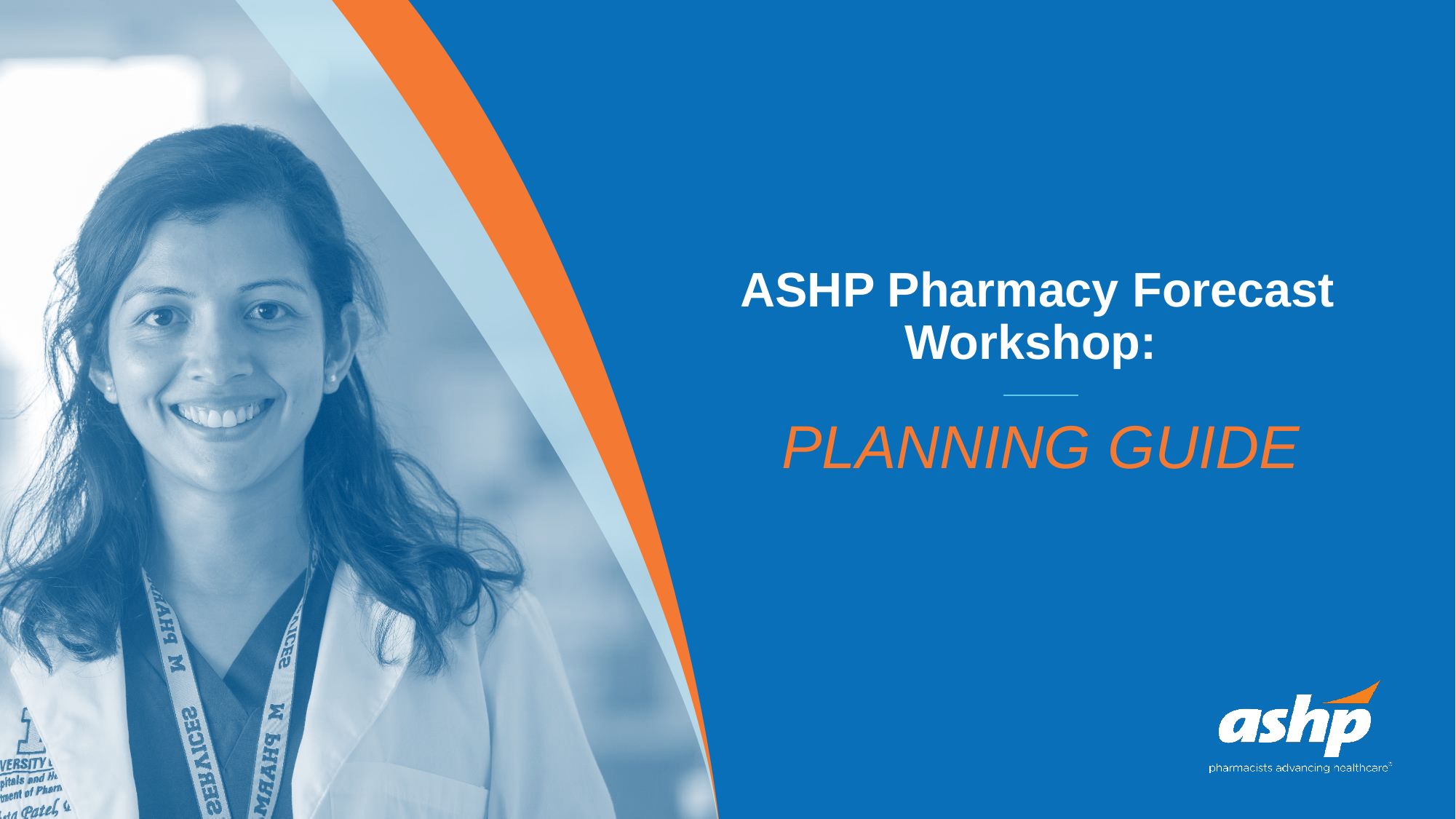

# ASHP Pharmacy Forecast Workshop:
PLANNING GUIDE